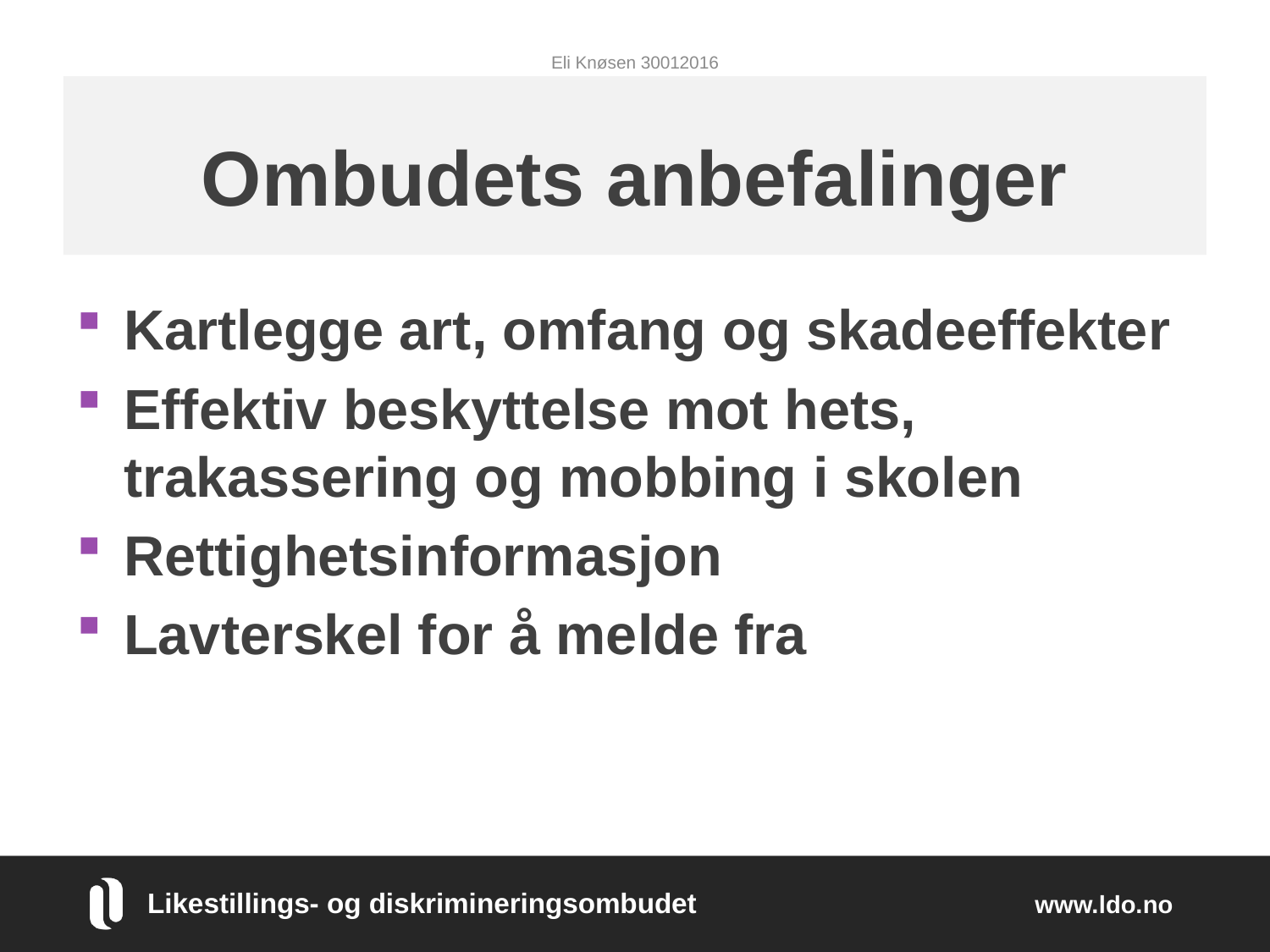

Eli Knøsen 30012016
# Ombudets anbefalinger
Kartlegge art, omfang og skadeeffekter
Effektiv beskyttelse mot hets, trakassering og mobbing i skolen
Rettighetsinformasjon
Lavterskel for å melde fra